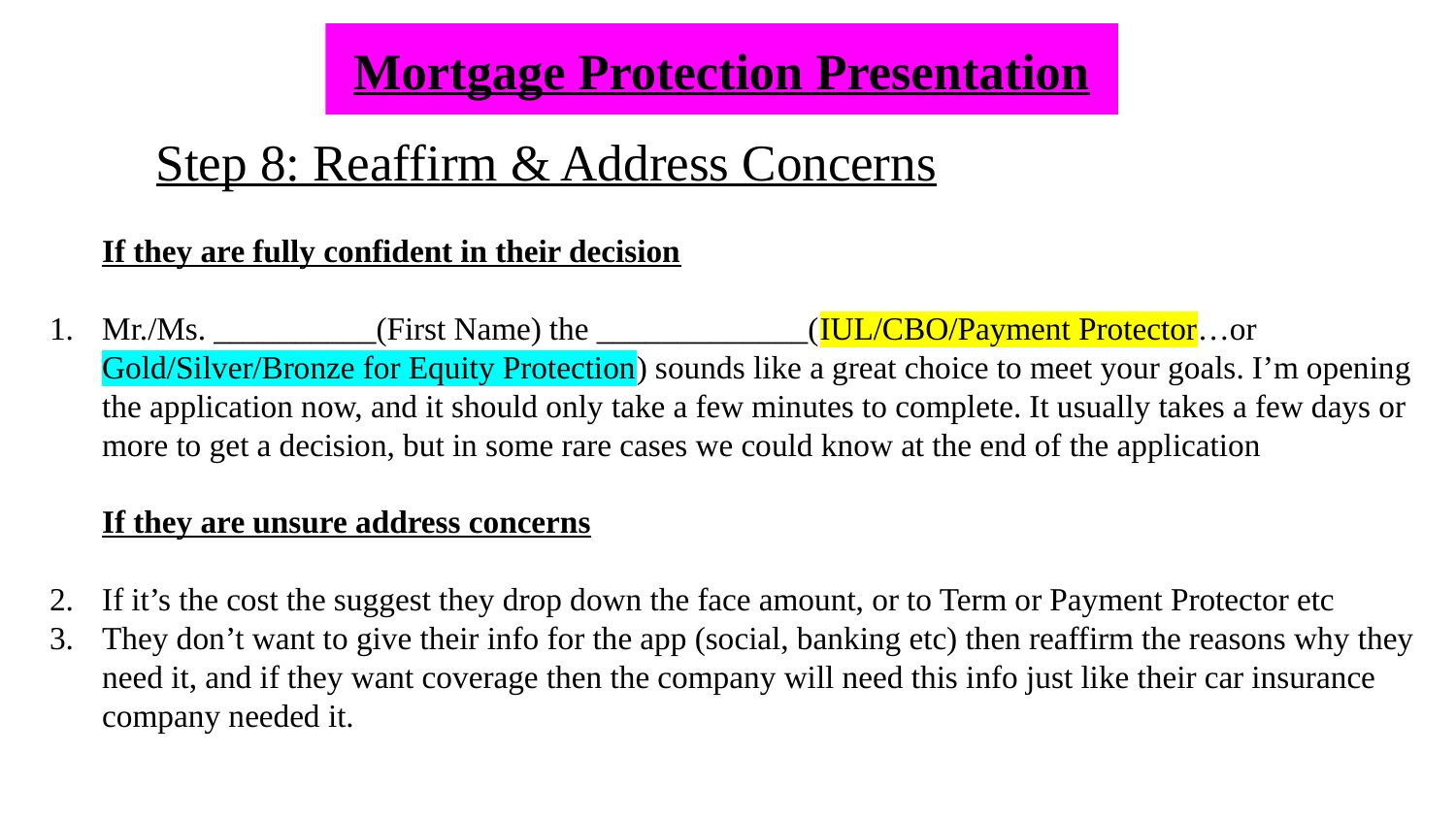

Mortgage Protection Presentation
Step 8: Reaffirm & Address Concerns
# If they are fully confident in their decision

Mr./Ms. __________(First Name) the _____________(IUL/CBO/Payment Protector…or Gold/Silver/Bronze for Equity Protection) sounds like a great choice to meet your goals. I’m opening the application now, and it should only take a few minutes to complete. It usually takes a few days or more to get a decision, but in some rare cases we could know at the end of the application

If they are unsure address concerns

If it’s the cost the suggest they drop down the face amount, or to Term or Payment Protector etc
They don’t want to give their info for the app (social, banking etc) then reaffirm the reasons why they need it, and if they want coverage then the company will need this info just like their car insurance company needed it.